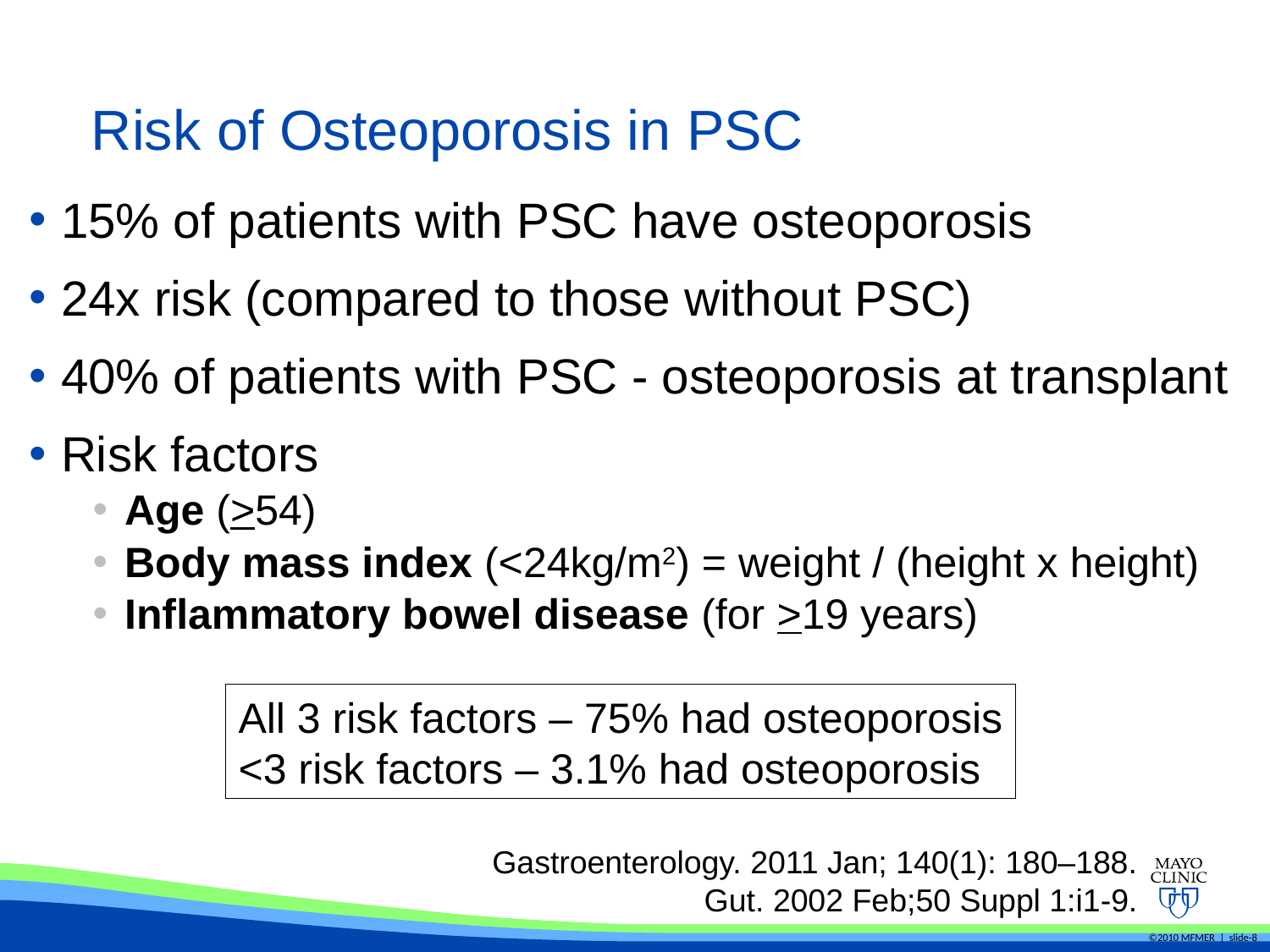

# Risk of Osteoporosis in PSC
15% of patients with PSC have osteoporosis
24x risk (compared to those without PSC)
40% of patients with PSC - osteoporosis at transplant
Risk factors
Age (>54)
Body mass index (<24kg/m2) = weight / (height x height)
Inflammatory bowel disease (for >19 years)
All 3 risk factors – 75% had osteoporosis
<3 risk factors – 3.1% had osteoporosis
Gastroenterology. 2011 Jan; 140(1): 180–188.
 Gut. 2002 Feb;50 Suppl 1:i1-9.
©2010 MFMER  |  slide-8